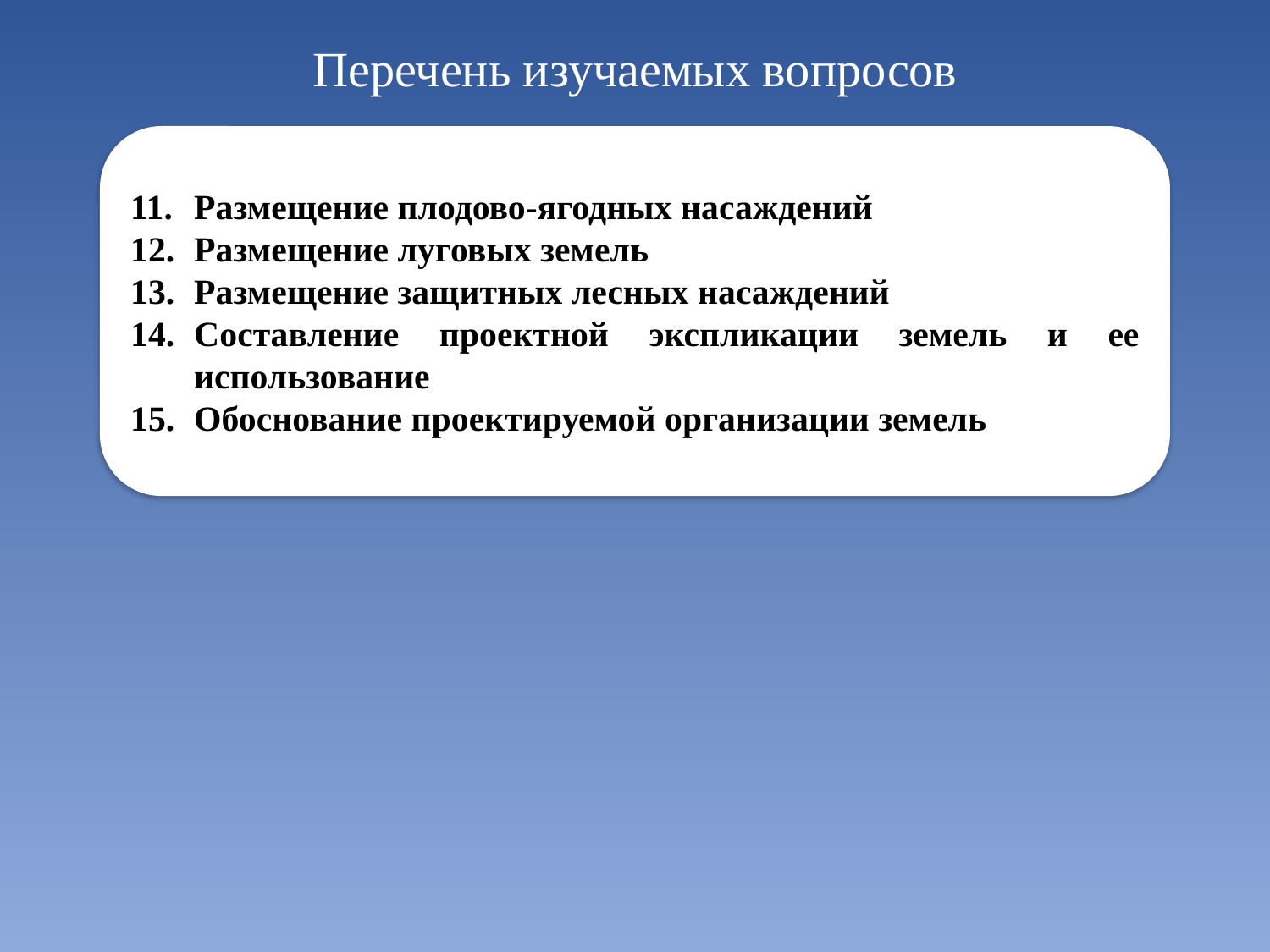

Перечень изучаемых вопросов
Размещение плодово-ягодных насаждений
Размещение луговых земель
Размещение защитных лесных насаждений
Составление проектной экспликации земель и ее использование
Обоснование проектируемой организации земель